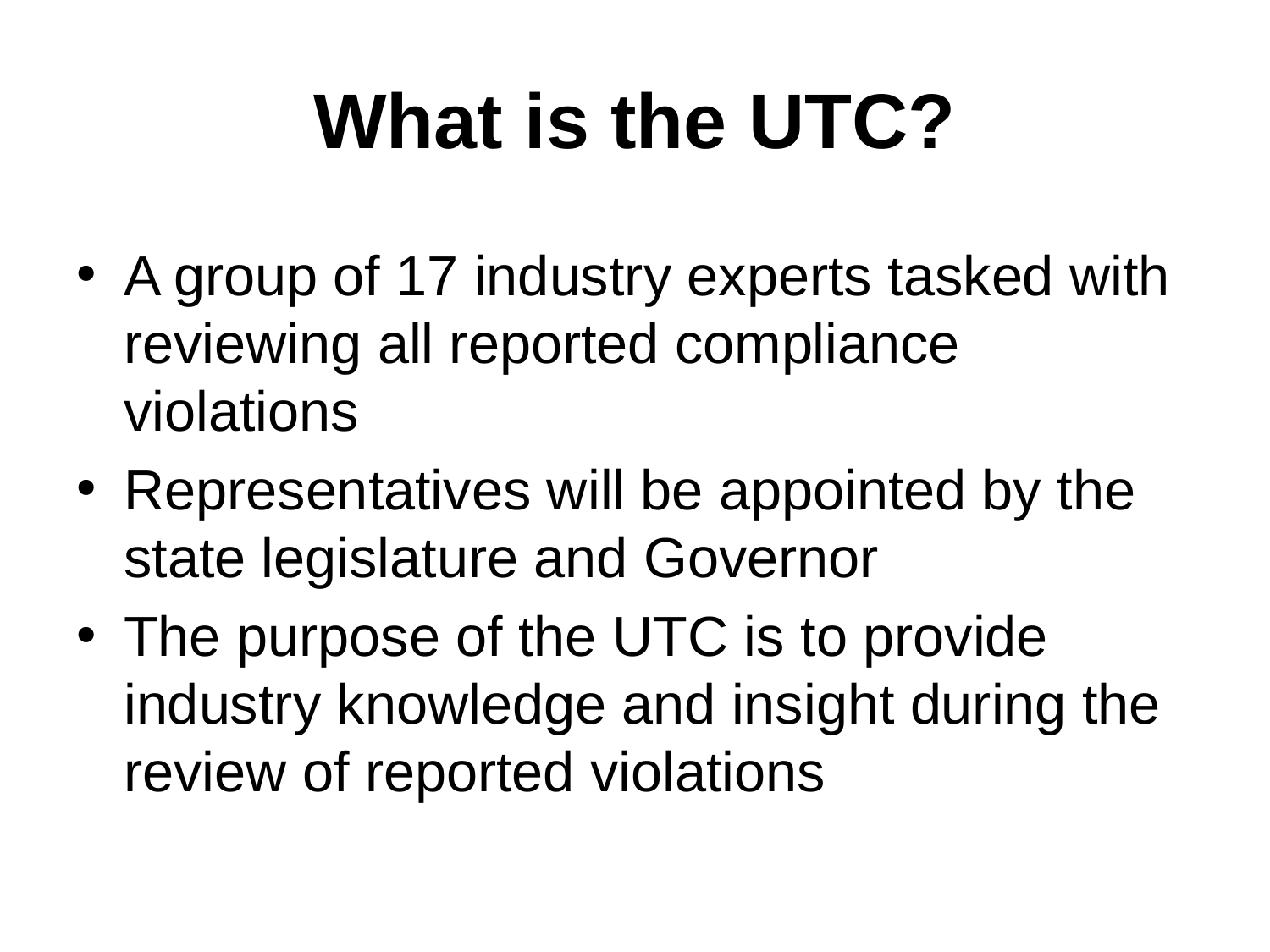

# What is the UTC?
A group of 17 industry experts tasked with reviewing all reported compliance violations
Representatives will be appointed by the state legislature and Governor
The purpose of the UTC is to provide industry knowledge and insight during the review of reported violations